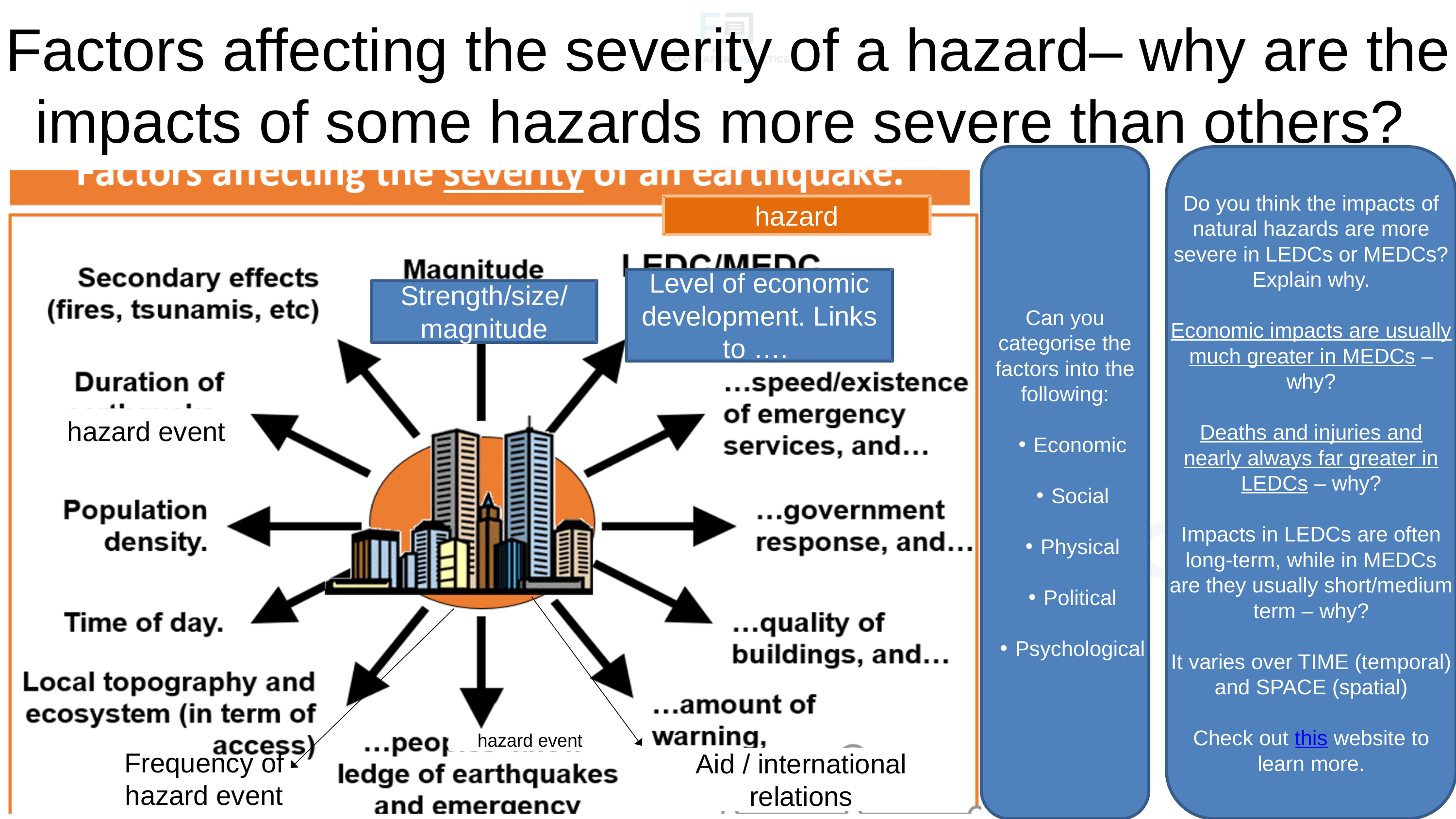

Factors affecting the severity of a hazard– why are the impacts of some hazards more severe than others?

Do you think the impacts of natural hazards are more severe in LEDCs or MEDCs? Explain why.

Economic impacts are usually much greater in MEDCs – why?

Deaths and injuries and nearly always far greater in LEDCs – why?

Impacts in LEDCs are often long-term, while in MEDCs are they usually short/medium term – why?

It varies over TIME (temporal) and SPACE (spatial)

Check out this website to learn more.

Can you categorise the factors into the following:

Economic

Social

Physical

Political

Psychological

hazard

Level of economic development. Links to ….

Strength/size/
magnitude

hazard event

hazard event

Aid / international relations

Frequency of hazard event